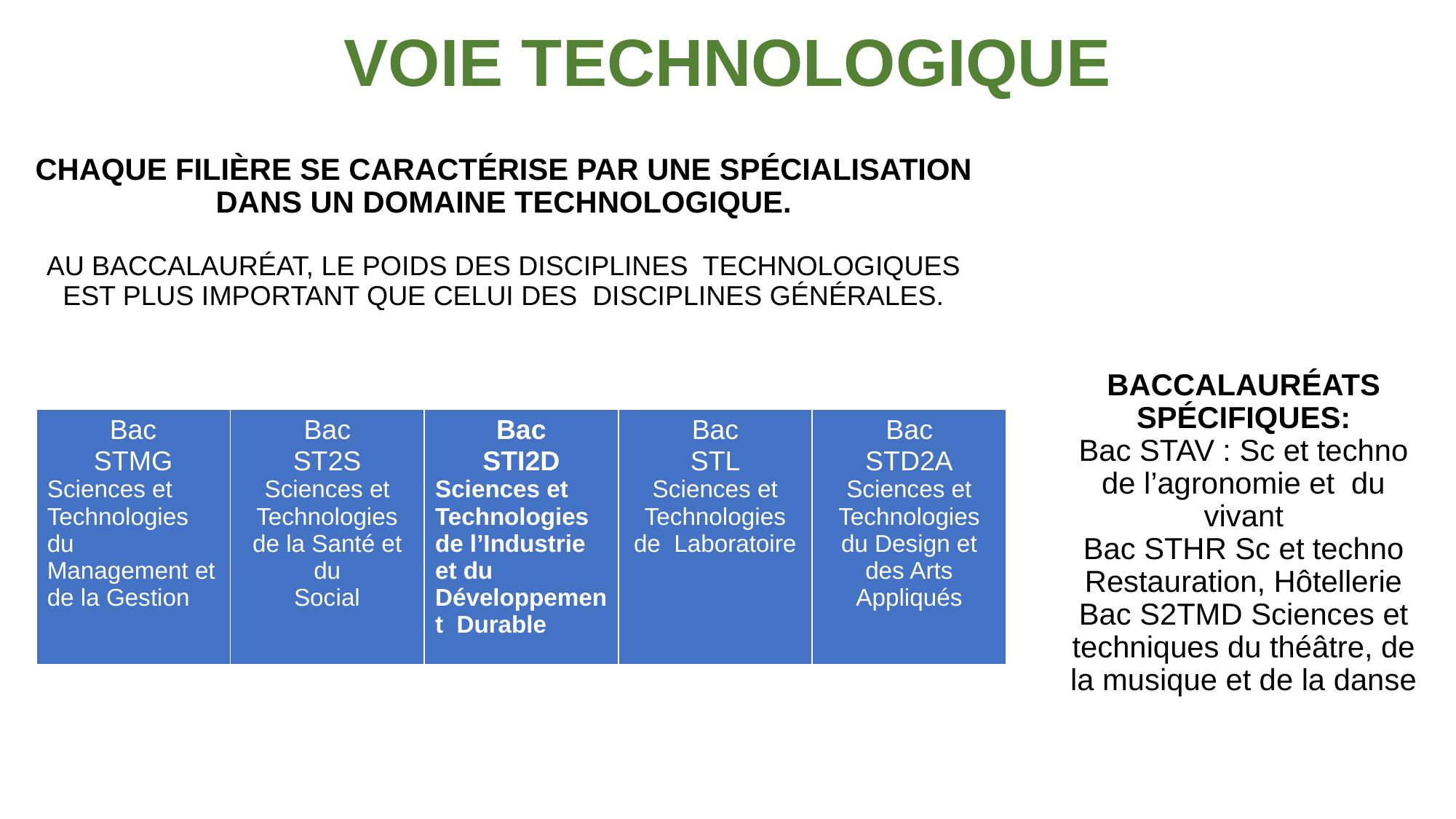

# VOIE TECHNOLOGIQUE
CHAQUE FILIÈRE SE CARACTÉRISE PAR UNE SPÉCIALISATION
DANS UN DOMAINE TECHNOLOGIQUE.

AU BACCALAURÉAT, LE POIDS DES DISCIPLINES  TECHNOLOGIQUES EST PLUS IMPORTANT QUE CELUI DES  DISCIPLINES GÉNÉRALES.
BACCALAURÉATS
SPÉCIFIQUES:
Bac STAV : Sc et techno de l’agronomie et  du vivant
Bac STHR Sc et techno Restauration, Hôtellerie
Bac S2TMD Sciences et techniques du théâtre, de la musique et de la danse
| Bac STMG Sciences et Technologies du Management et de la Gestion | Bac ST2S Sciences et Technologies de la Santé et du Social | Bac STI2D Sciences et Technologies de l’Industrie et du Développement Durable | Bac STL Sciences et Technologies de Laboratoire | Bac STD2A Sciences et Technologies du Design et des Arts Appliqués |
| --- | --- | --- | --- | --- |